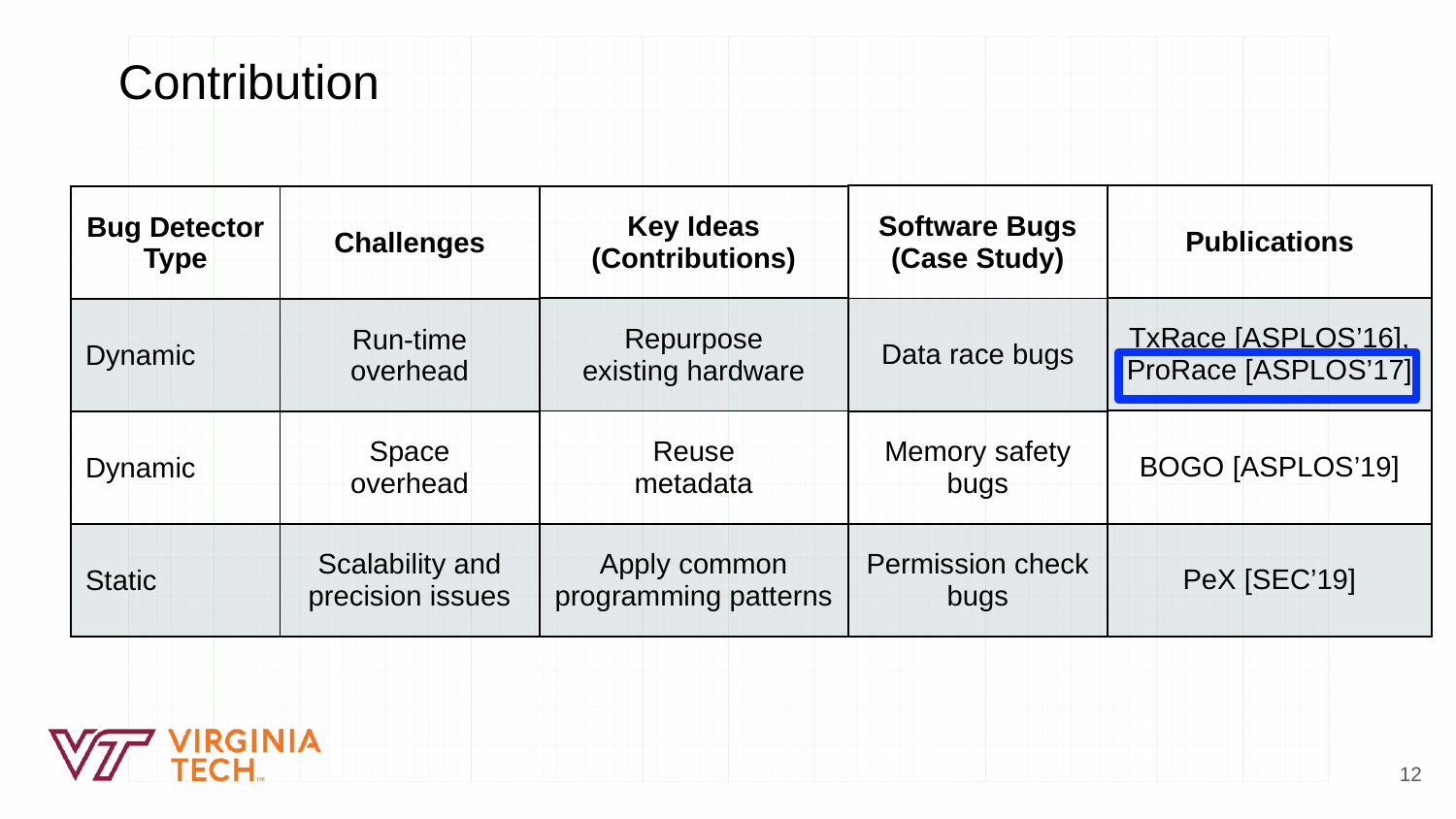

Contribution
| Software Bugs (Case Study) |
| --- |
| Data race bugs |
| Memory safety bugs |
| Permission check bugs |
| Publications |
| --- |
| TxRace [ASPLOS’16], ProRace [ASPLOS’17] |
| BOGO [ASPLOS’19] |
| PeX [SEC’19] |
| Key Ideas (Contributions) |
| --- |
| Repurpose existing hardware |
| Reuse metadata |
| Apply common programming patterns |
| Bug Detector Type |
| --- |
| Dynamic |
| Dynamic |
| Static |
| Challenges |
| --- |
| Run-time overhead |
| Space overhead |
| Scalability and precision issues |

12